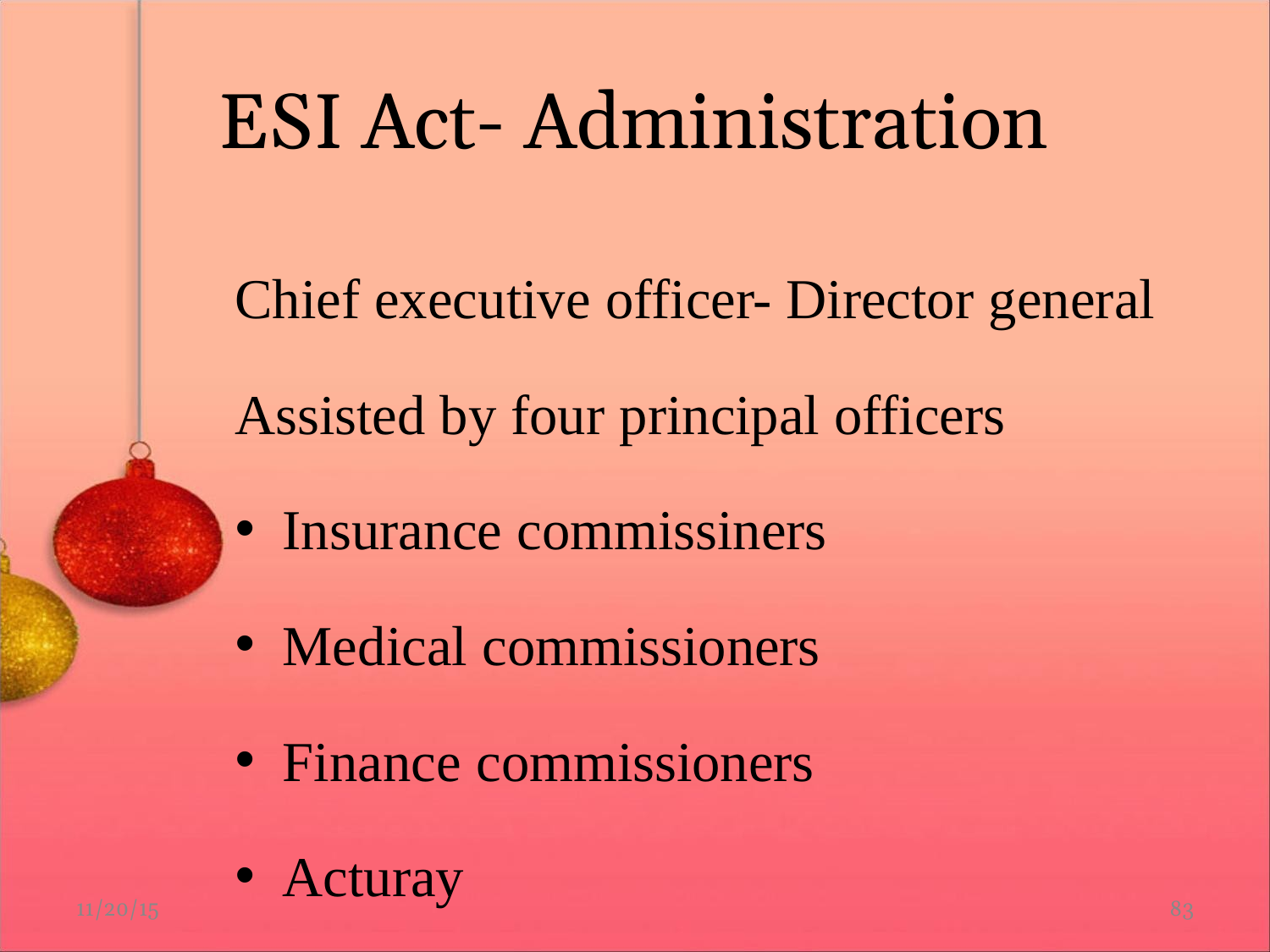

# ESI Act- Administration
Chief executive officer- Director general
Assisted by four principal officers
Insurance commissiners
Medical commissioners
Finance commissioners
Acturay
11/20/15
83